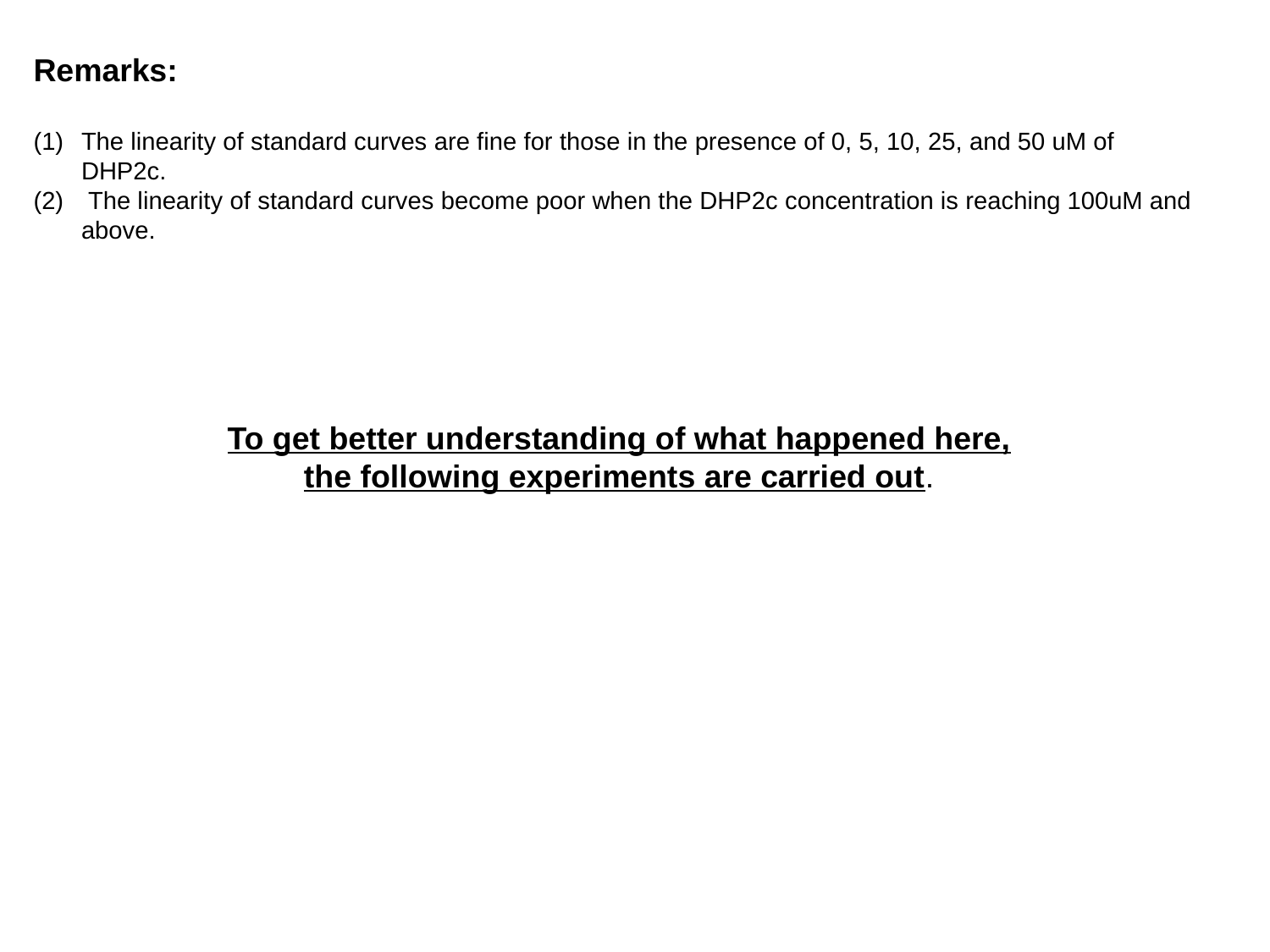

Remarks:

The linearity of standard curves are fine for those in the presence of 0, 5, 10, 25, and 50 uM of DHP2c.
 The linearity of standard curves become poor when the DHP2c concentration is reaching 100uM and above.

To get better understanding of what happened here, the following experiments are carried out.